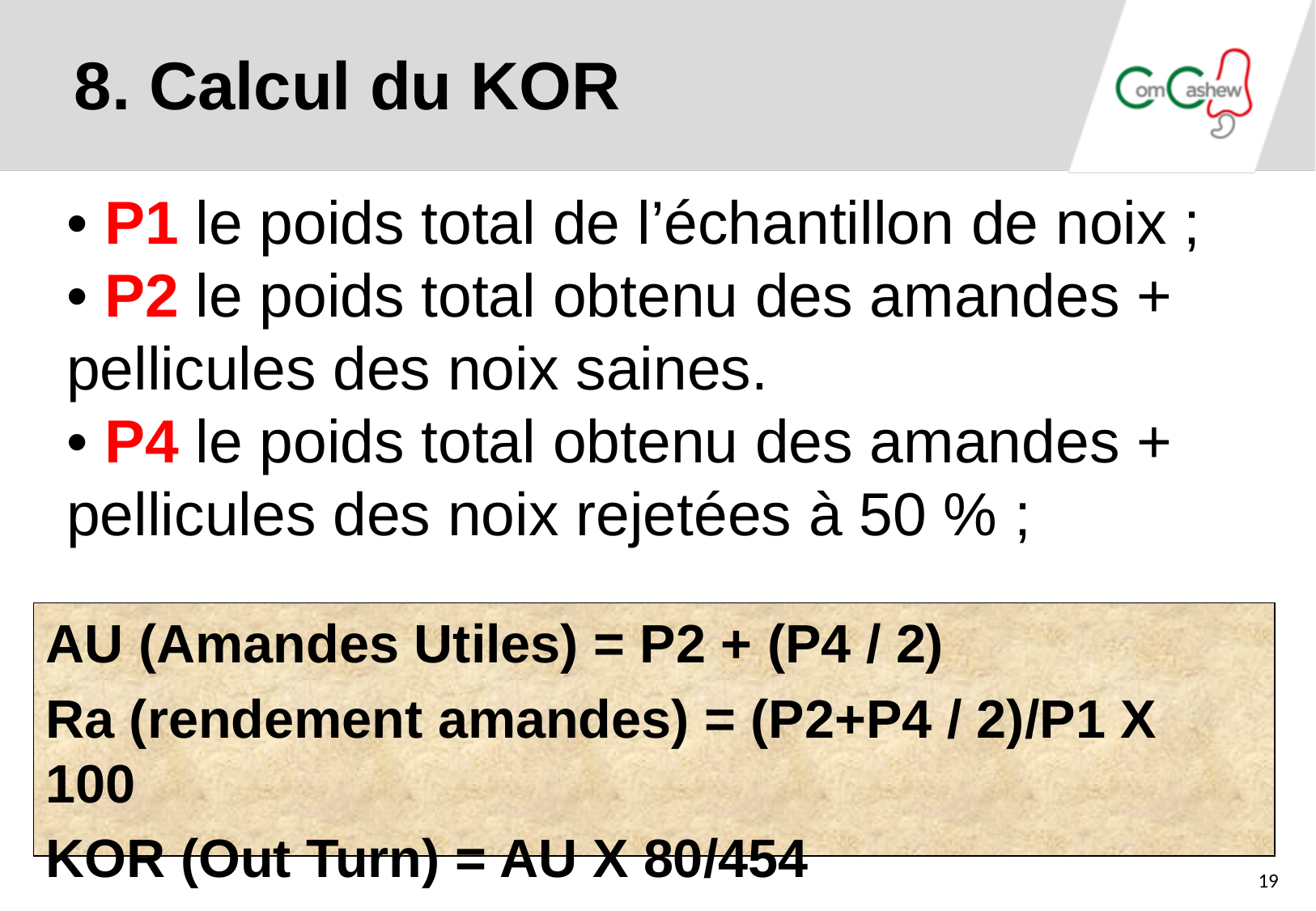

8. Calcul du KOR
• P1 le poids total de l’échantillon de noix ;
• P2 le poids total obtenu des amandes + pellicules des noix saines.
• P4 le poids total obtenu des amandes + pellicules des noix rejetées à 50 % ;
AU (Amandes Utiles) = P2 + (P4 / 2)
Ra (rendement amandes) = (P2+P4 / 2)/P1 X 100
KOR (Out Turn) = AU X 80/454
19